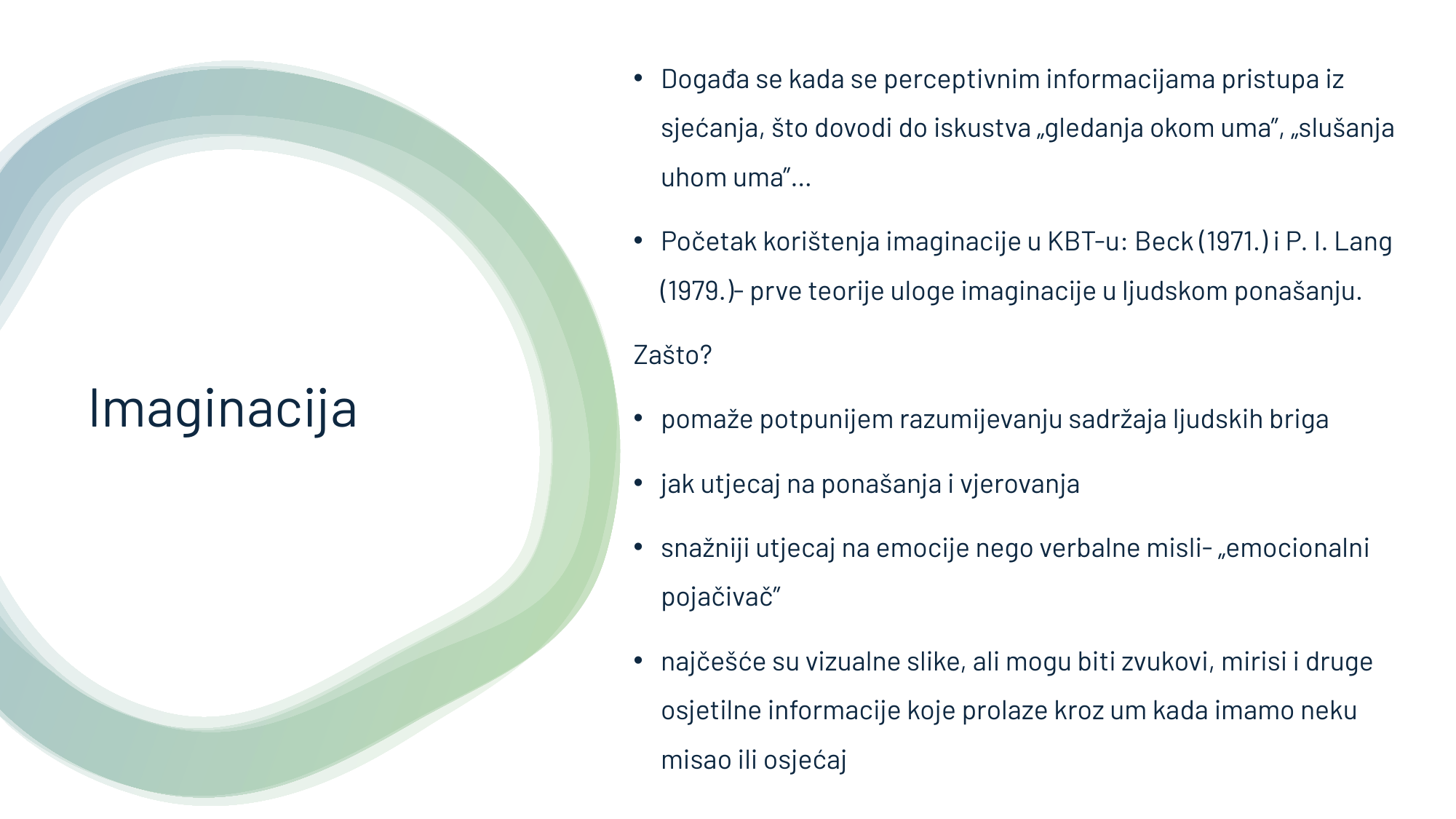

Događa se kada se perceptivnim informacijama pristupa iz sjećanja, što dovodi do iskustva „gledanja okom uma”, „slušanja uhom uma”…
Početak korištenja imaginacije u KBT-u: Beck (1971.) i P. I. Lang (1979.)- prve teorije uloge imaginacije u ljudskom ponašanju.
Zašto?
pomaže potpunijem razumijevanju sadržaja ljudskih briga
jak utjecaj na ponašanja i vjerovanja
snažniji utjecaj na emocije nego verbalne misli- „emocionalni pojačivač”
najčešće su vizualne slike, ali mogu biti zvukovi, mirisi i druge osjetilne informacije koje prolaze kroz um kada imamo neku misao ili osjećaj

# Imaginacija